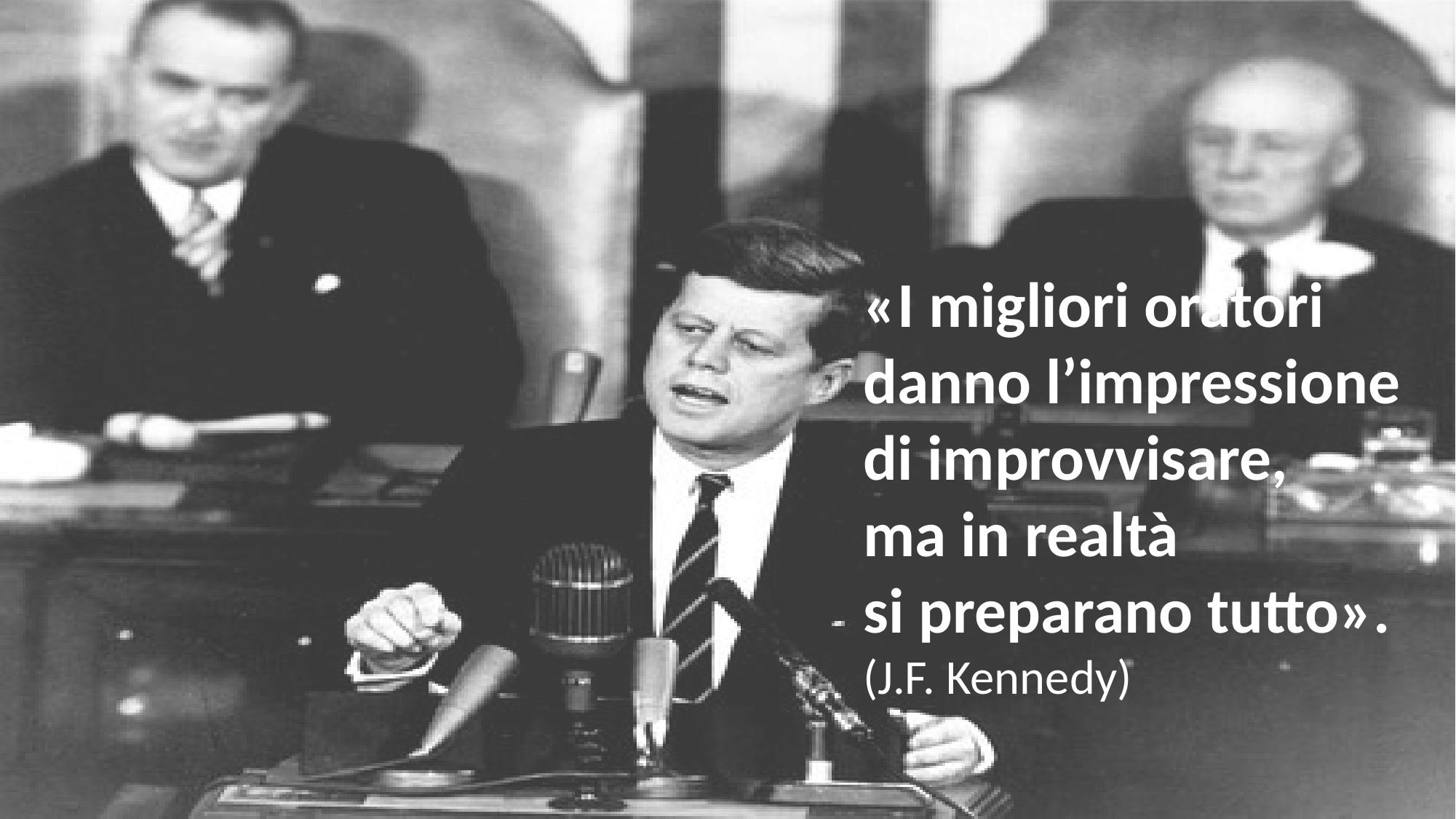

«I migliori oratori
danno l’impressione
di improvvisare,
ma in realtà
si preparano tutto».
(J.F. Kennedy)